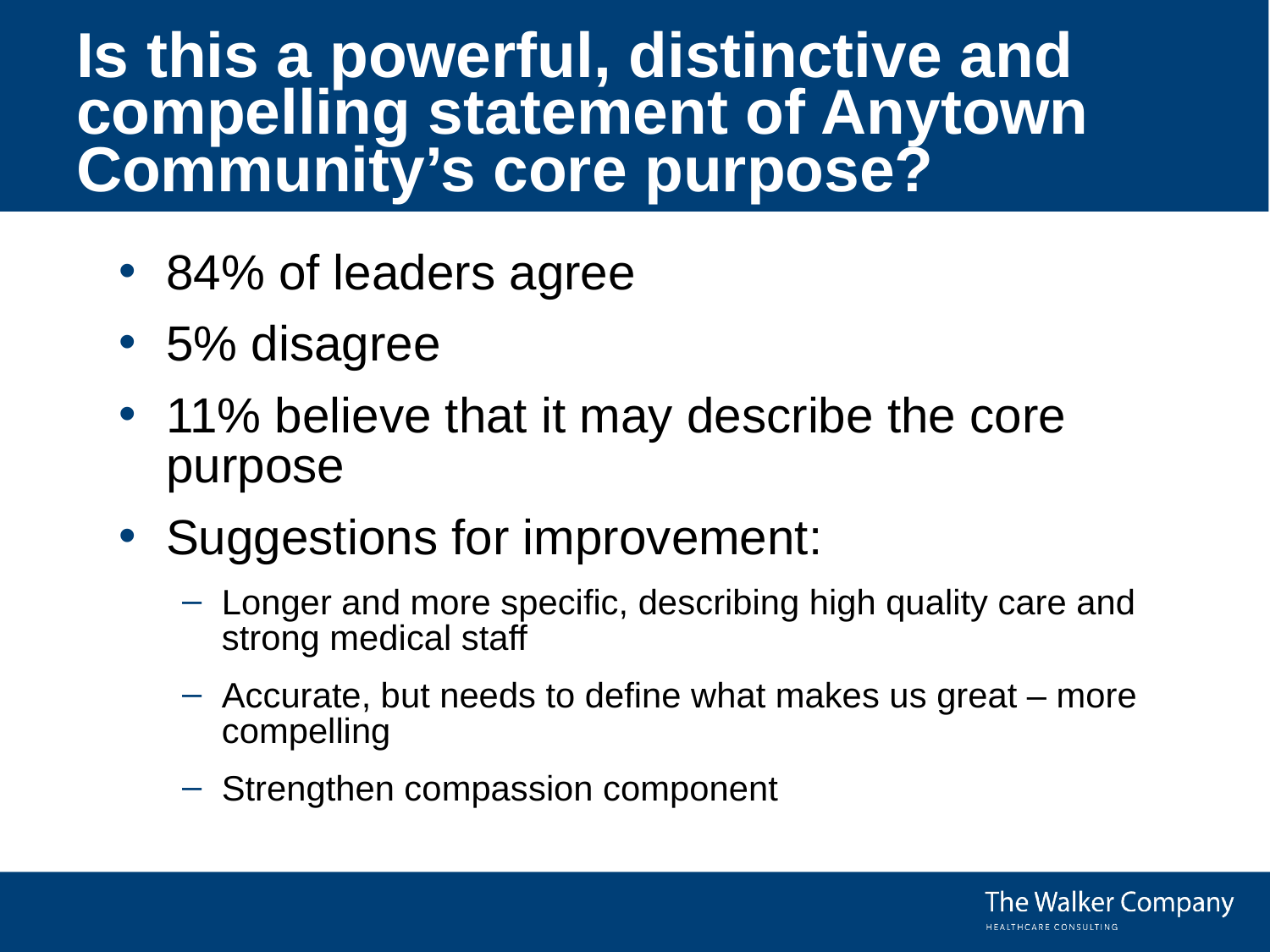

# Is this a powerful, distinctive and compelling statement of Anytown Community’s core purpose?
84% of leaders agree
5% disagree
11% believe that it may describe the core purpose
Suggestions for improvement:
Longer and more specific, describing high quality care and strong medical staff
Accurate, but needs to define what makes us great – more compelling
Strengthen compassion component